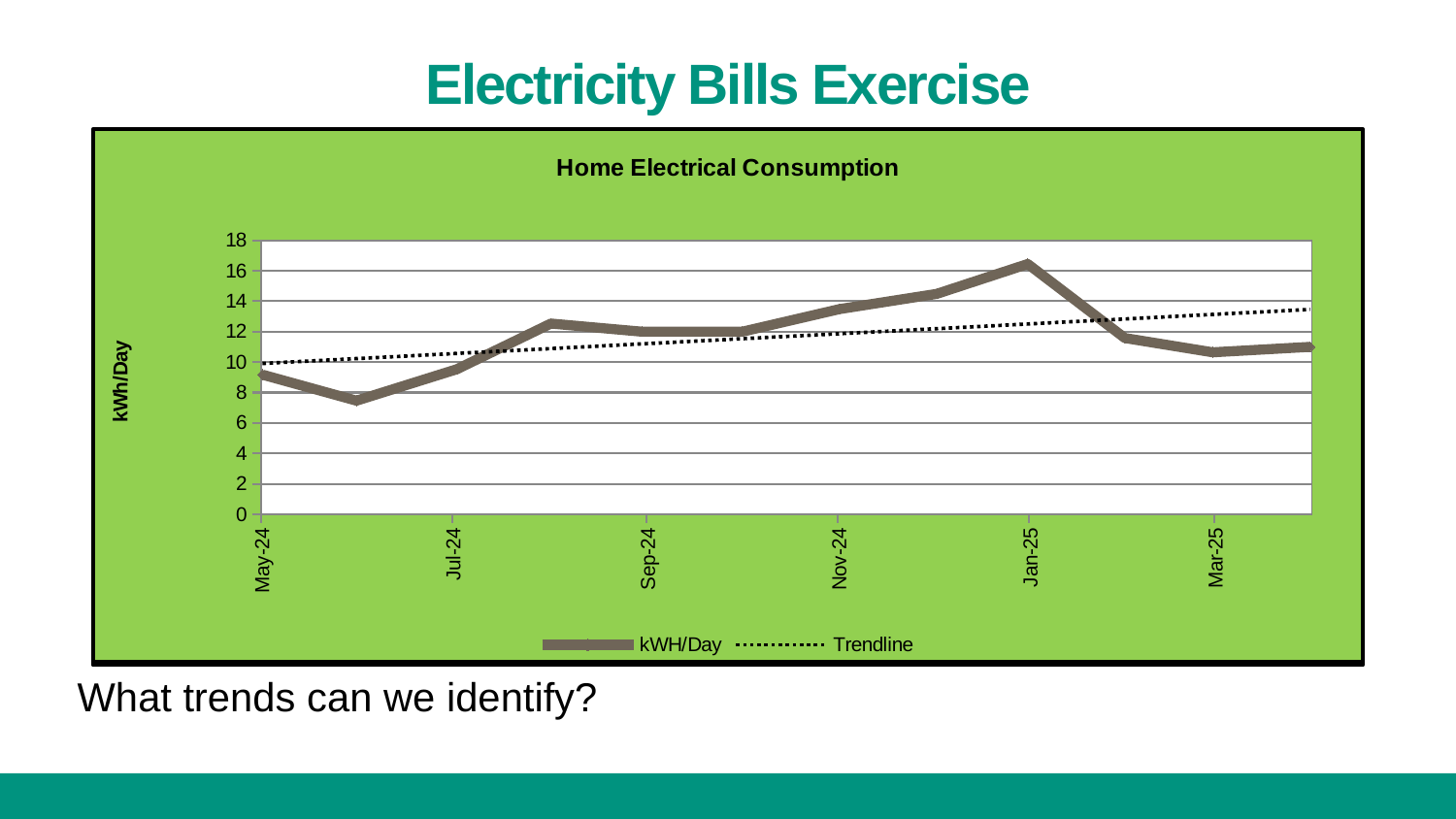

# Electricity Bills Exercise

### Chart: Home Electrical Consumption

| Category |  |
|---|---|
| 45413 | 9.172413793103448 |
| 45443 | 7.466666666666667 |
| 45475 | 9.53125 |
| 45505 | 12.533333333333333 |
| 45534 | 12.0 |
| 45566 | 12.0 |
| 45597 | 13.483870967741936 |
| 45628 | 14.483870967741936 |
| 45657 | 16.448275862068964 |
| 45688 | 11.580645161290322 |
| 45716 | 10.642857142857142 |
| 45747 | 11.0 |
|  | 0.0 |
|  | 0.0 |
|  | 0.0 |
|  | 0.0 |
|  | 0.0 |
|  | 0.0 |
|  | 0.0 |
|  | 0.0 |
|  | 0.0 |
|  | 0.0 |
|  | 0.0 |
|  | 0.0 |
|  | 0.0 |
|  | 0.0 |
|  | 0.0 |
|  | 0.0 |
|  | 0.0 |
|  | 0.0 |
|  | 0.0 |
|  | 0.0 |
|  | 0.0 |
|  | 0.0 |
|  | 0.0 |
|  | 0.0 |

### Chart:

| Category |  |
|---|---|
| 41255 | 31.0 |
| 41286 | 52.96774193548387 |
| 41317 | 27.93548387096774 |
| 41347 | 21.333333333333332 |
| 41379 | 17.625 |
| 41408 | 13.827586206896552 |
| 41438 | 14.366666666666667 |
| 41470 | 12.21875 |
| 41500 | 13.566666666666666 |
| 41529 | 14.655172413793103 |
| 41558 | 14.586206896551724 |
| 41591 | 19.96969696969697 |
|  | 0.0 |
|  | 0.0 |
|  | 0.0 |
|  | 0.0 |
|  | 0.0 |
|  | 0.0 |
|  | 0.0 |
|  | 0.0 |
|  | 0.0 |
|  | 0.0 |
|  | 0.0 |
|  | 0.0 |
|  | 0.0 |
|  | 0.0 |
|  | 0.0 |
|  | 0.0 |
|  | 0.0 |
|  | 0.0 |
|  | 0.0 |
|  | 0.0 |
|  | 0.0 |
|  | 0.0 |
|  | 0.0 |
|  | 0.0 |
What trends can we identify?